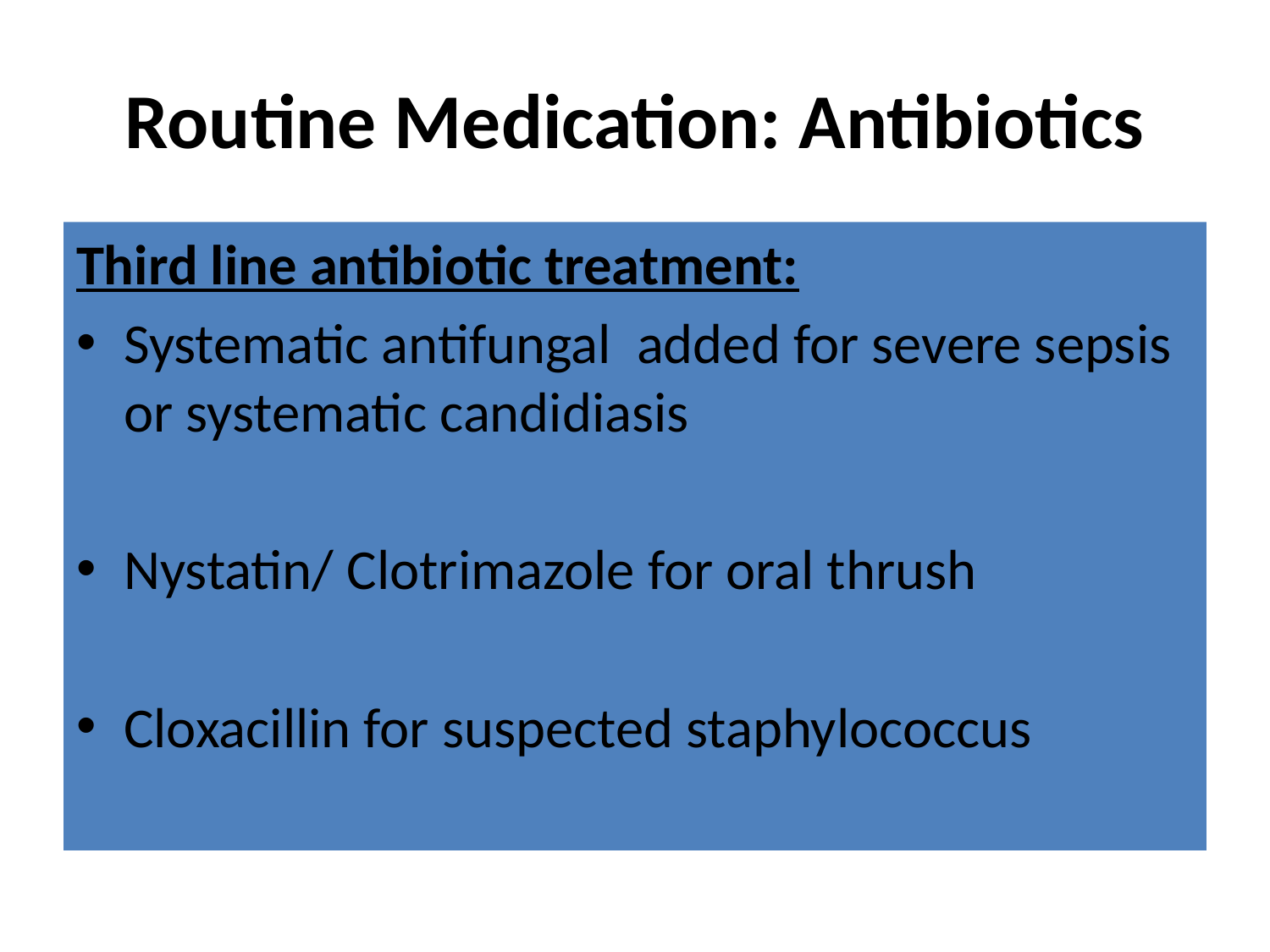

# Routine Medication: Antibiotics
Third line antibiotic treatment:
Systematic antifungal  added for severe sepsis or systematic candidiasis

Nystatin/ Clotrimazole for oral thrush

Cloxacillin for suspected staphylococcus